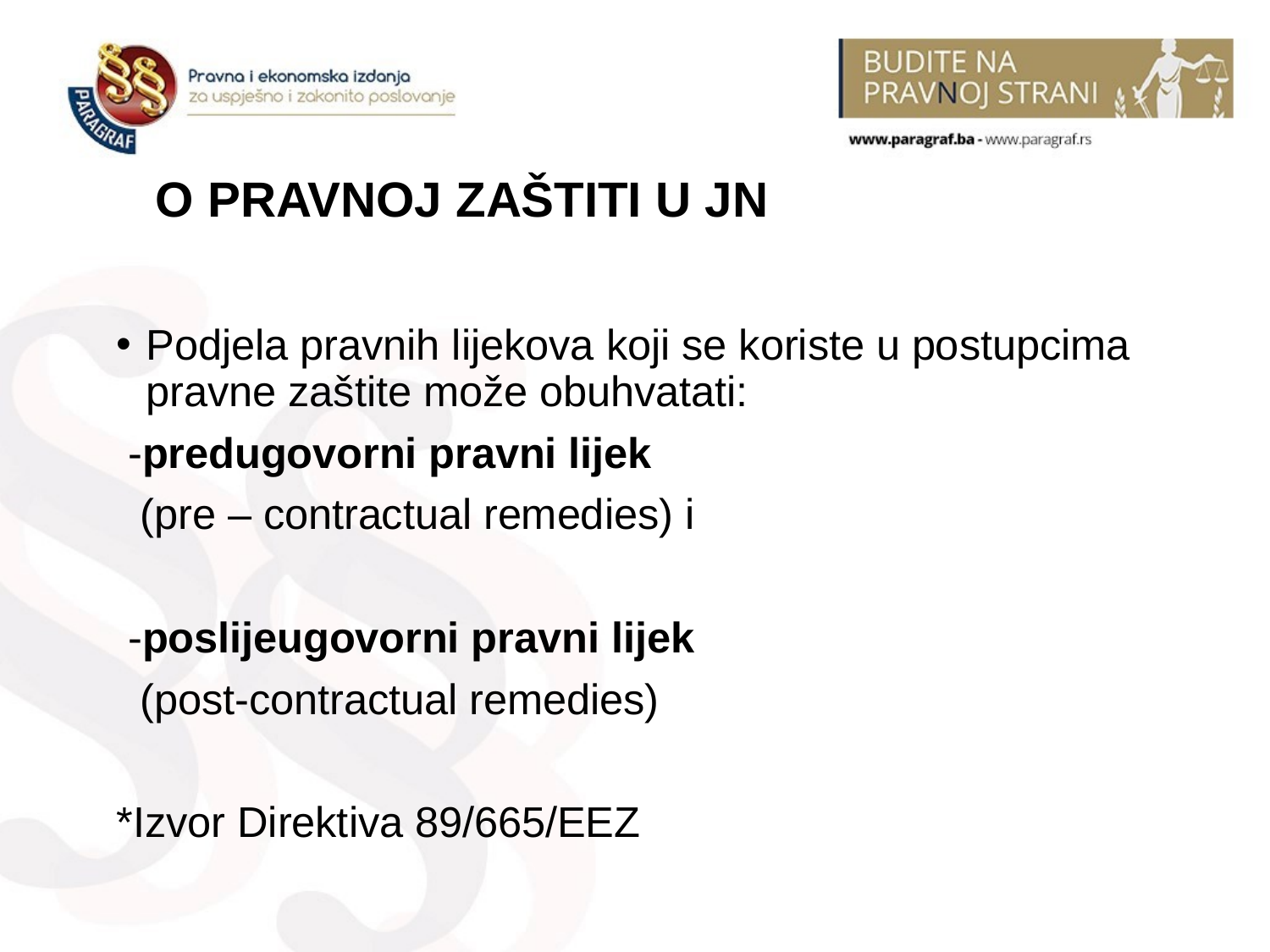

# O PRAVNOJ ZAŠTITI U JN

Podjela pravnih lijekova koji se koriste u postupcima pravne zaštite može obuhvatati:
 -predugovorni pravni lijek
  (pre – contractual remedies) i

 -poslijeugovorni pravni lijek
  (post-contractual remedies)

*Izvor Direktiva 89/665/EEZ